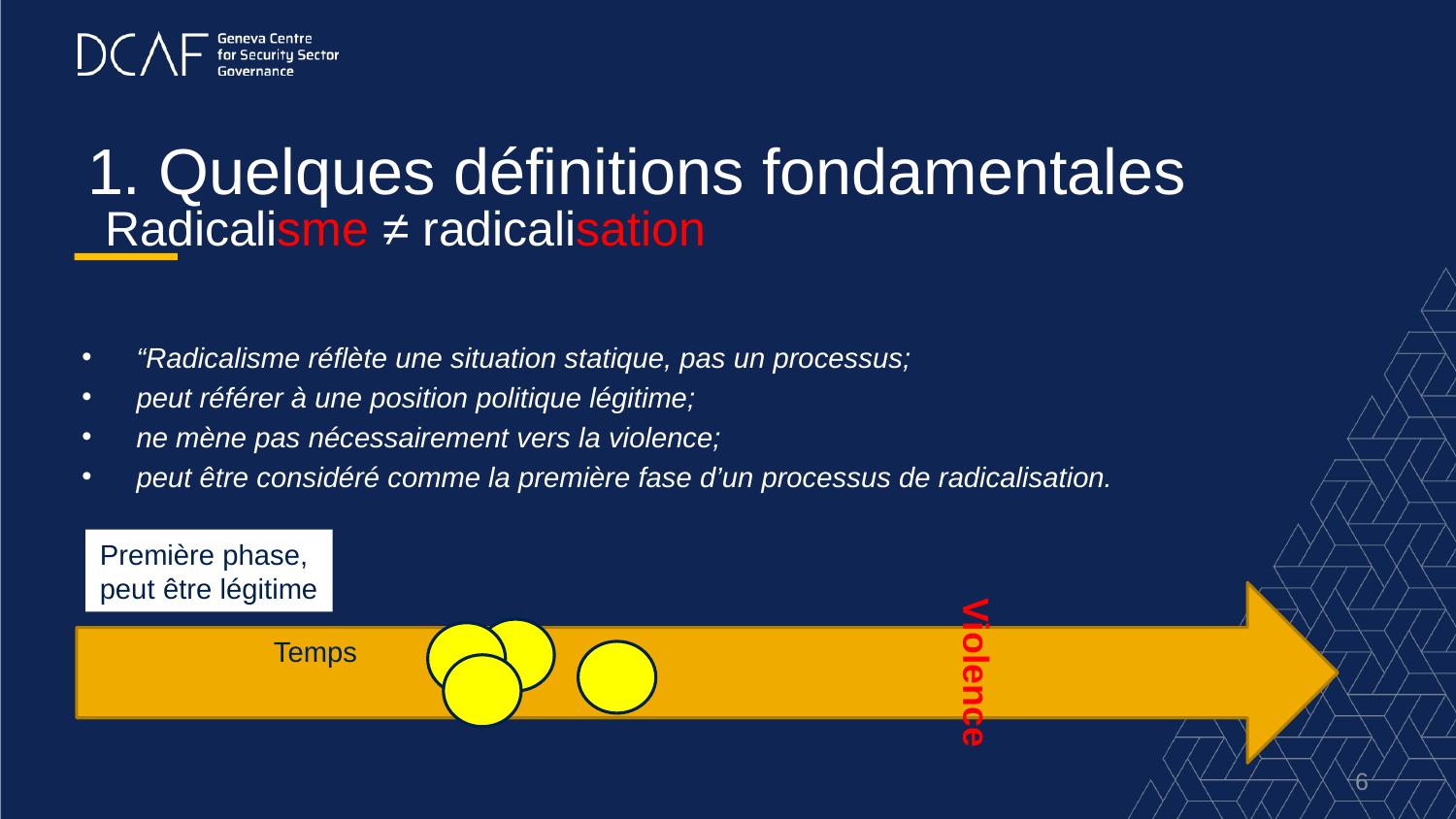

# 1. Quelques définitions fondamentales
Radicalisme ≠ radicalisation

“Radicalisme réflète une situation statique, pas un processus;
peut référer à une position politique légitime;
ne mène pas nécessairement vers la violence;
peut être considéré comme la première fase d’un processus de radicalisation.
Première phase,
peut être légitime

Temps

Violence
6